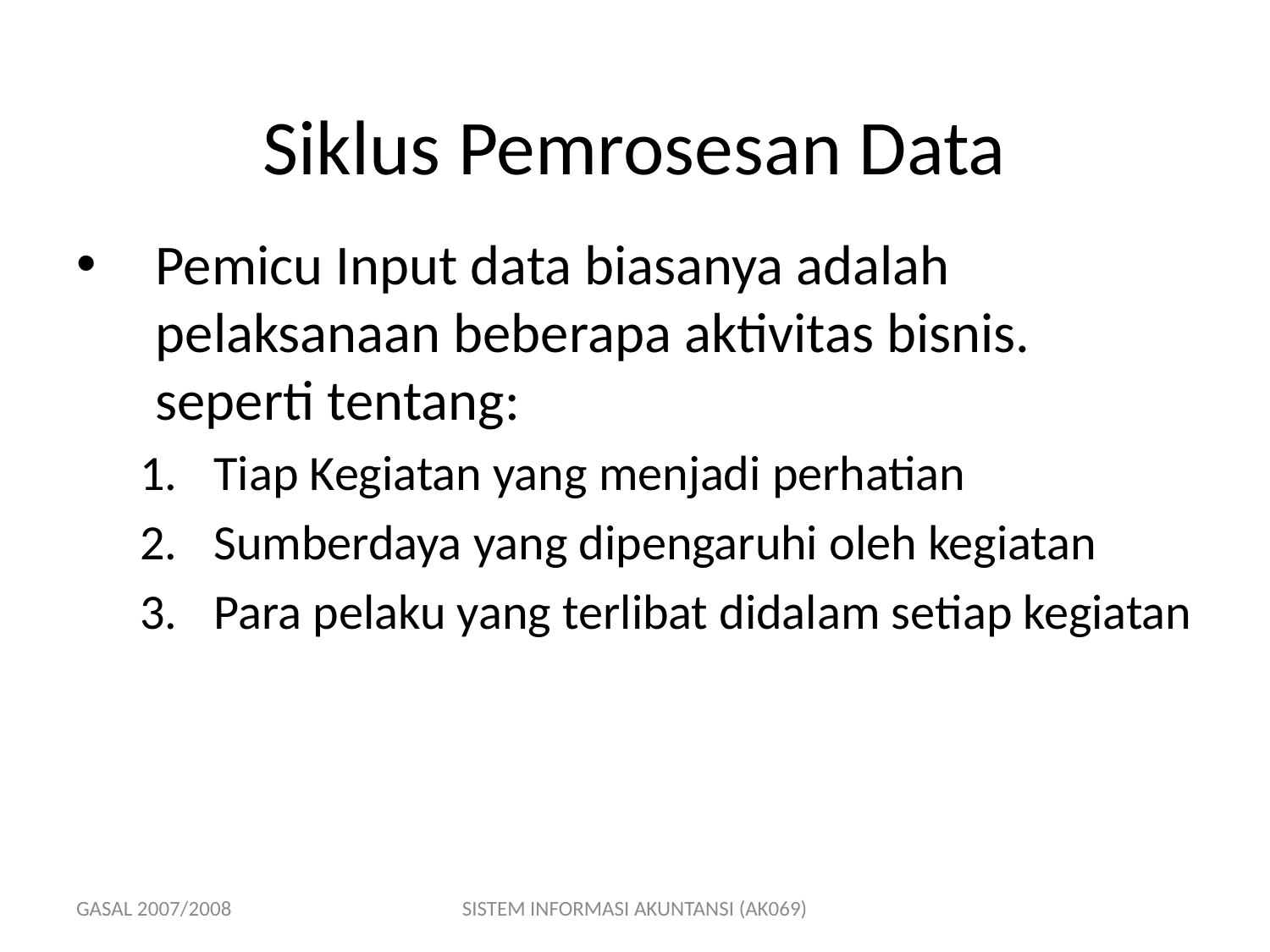

# Siklus Pemrosesan Data
Pemicu Input data biasanya adalah pelaksanaan beberapa aktivitas bisnis.  seperti tentang:
Tiap Kegiatan yang menjadi perhatian
Sumberdaya yang dipengaruhi oleh kegiatan
Para pelaku yang terlibat didalam setiap kegiatan
GASAL 2007/2008
SISTEM INFORMASI AKUNTANSI (AK069)